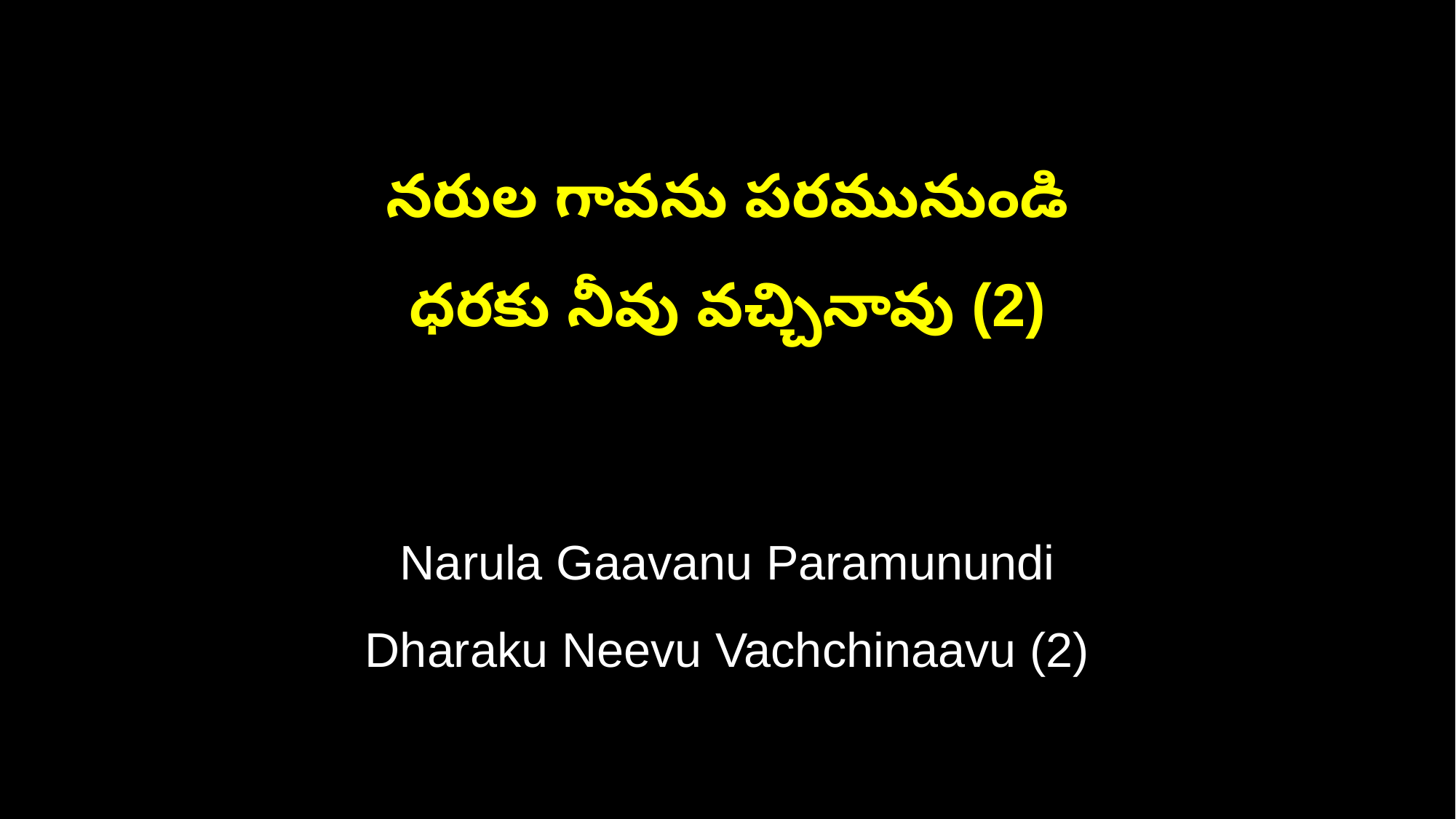

నరుల గావను పరమునుండి
ధరకు నీవు వచ్చినావు (2)
Narula Gaavanu Paramunundi
Dharaku Neevu Vachchinaavu (2)